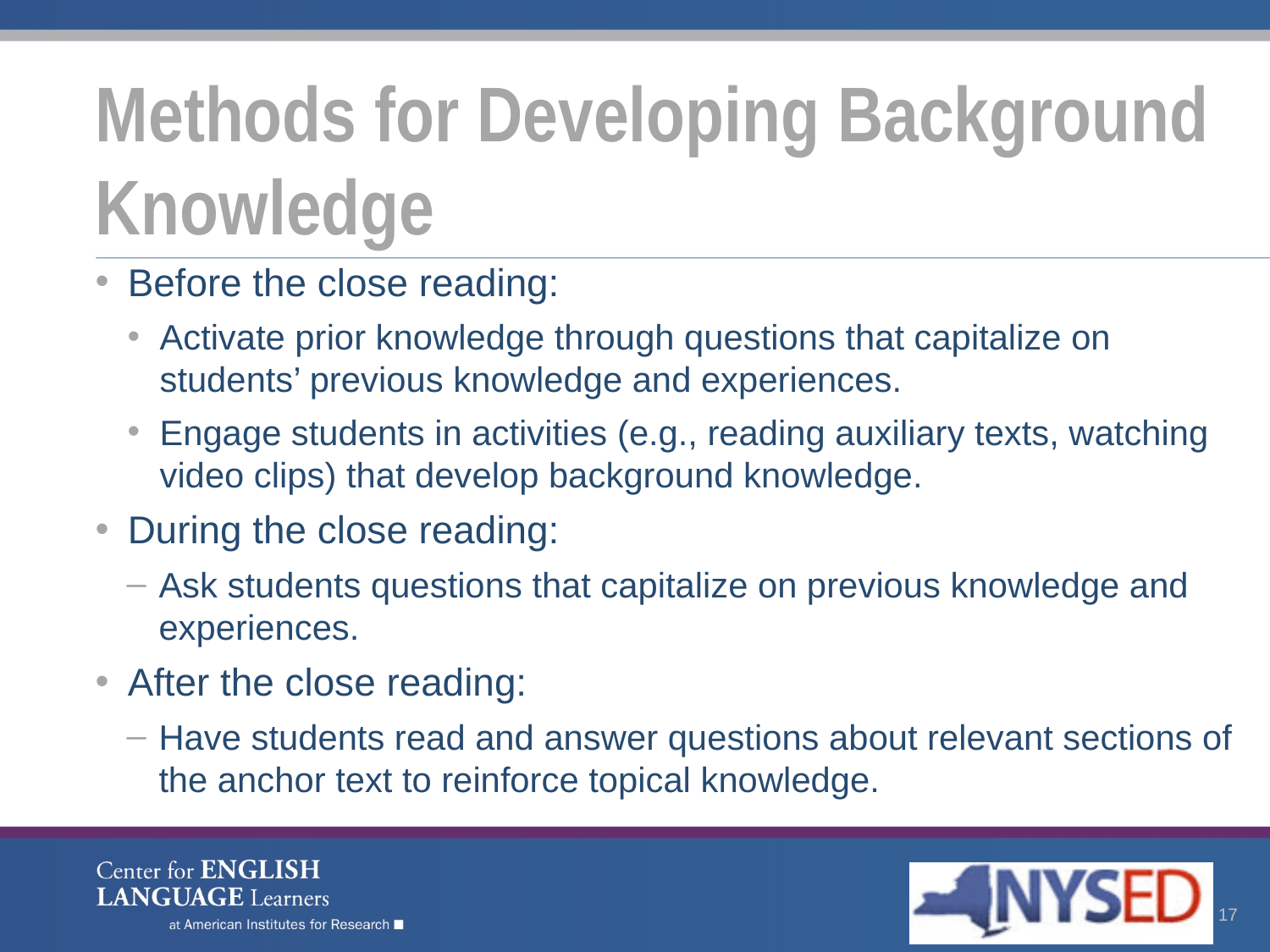

# Methods for Developing Background Knowledge
Before the close reading:
Activate prior knowledge through questions that capitalize on students’ previous knowledge and experiences.
Engage students in activities (e.g., reading auxiliary texts, watching video clips) that develop background knowledge.
During the close reading:
Ask students questions that capitalize on previous knowledge and experiences.
After the close reading:
Have students read and answer questions about relevant sections of the anchor text to reinforce topical knowledge.

17